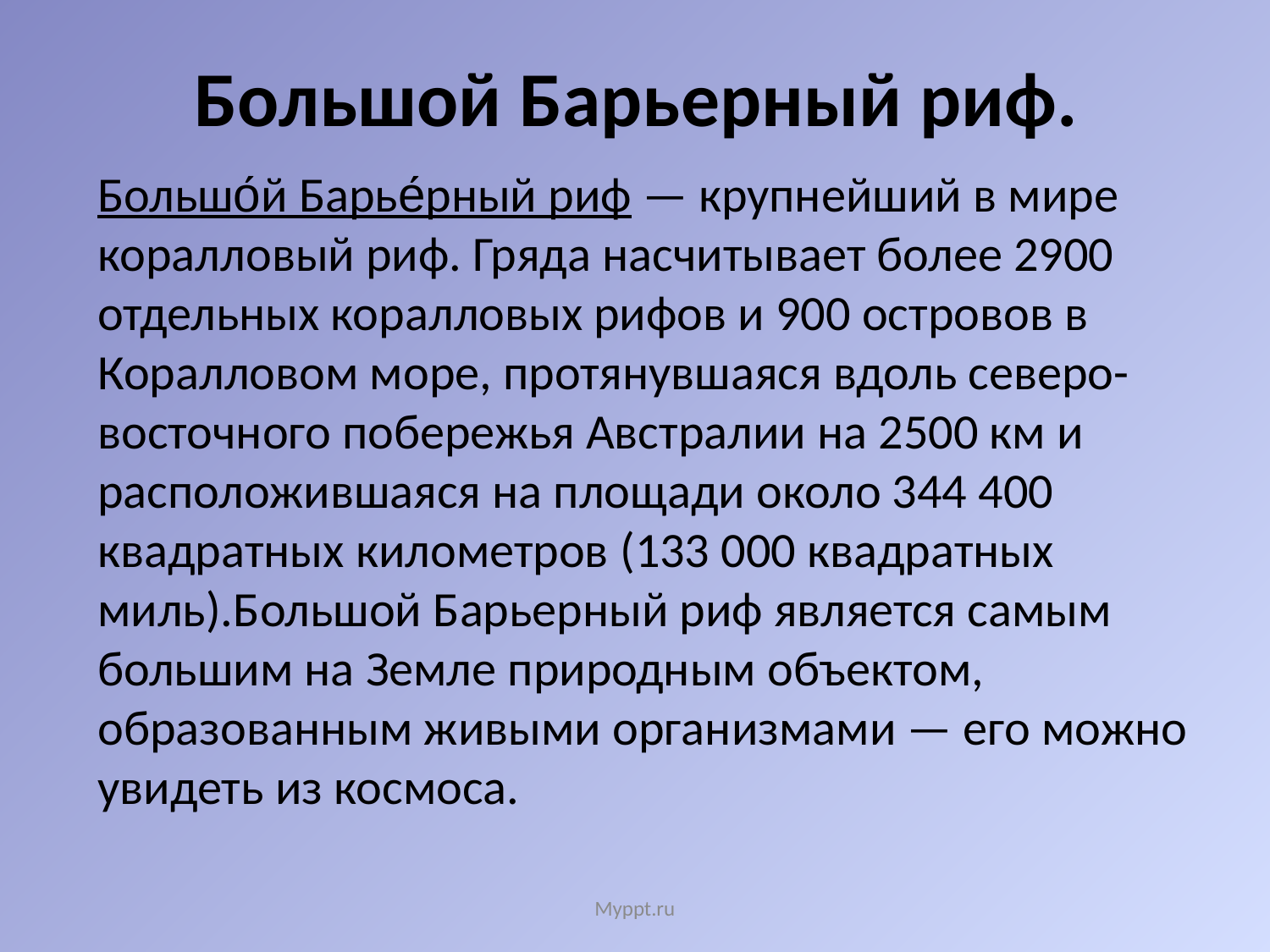

# Большой Барьерный риф.
Большо́й Барье́рный риф — крупнейший в мире коралловый риф. Гряда насчитывает более 2900 отдельных коралловых рифов и 900 островов в Коралловом море, протянувшаяся вдоль северо-восточного побережья Австралии на 2500 км и расположившаяся на площади около 344 400 квадратных километров (133 000 квадратных миль).Большой Барьерный риф является самым большим на Земле природным объектом, образованным живыми организмами — его можно увидеть из космоса.
Myppt.ru